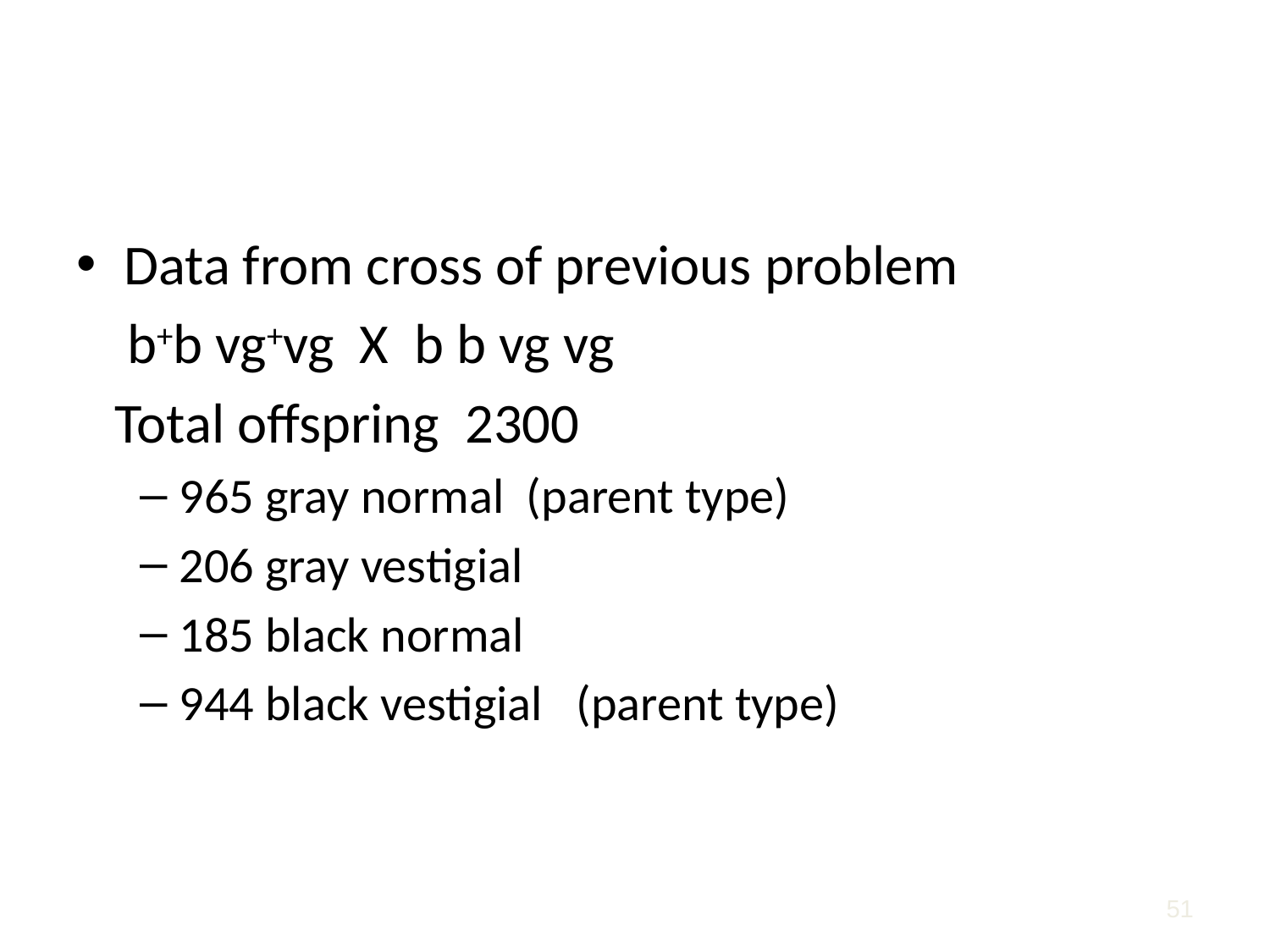

#
Data from cross of previous problem
    b+b vg+vg  X  b b vg vg
   Total offspring  2300
965 gray normal  (parent type)
206 gray vestigial
185 black normal
944 black vestigial   (parent type)

51